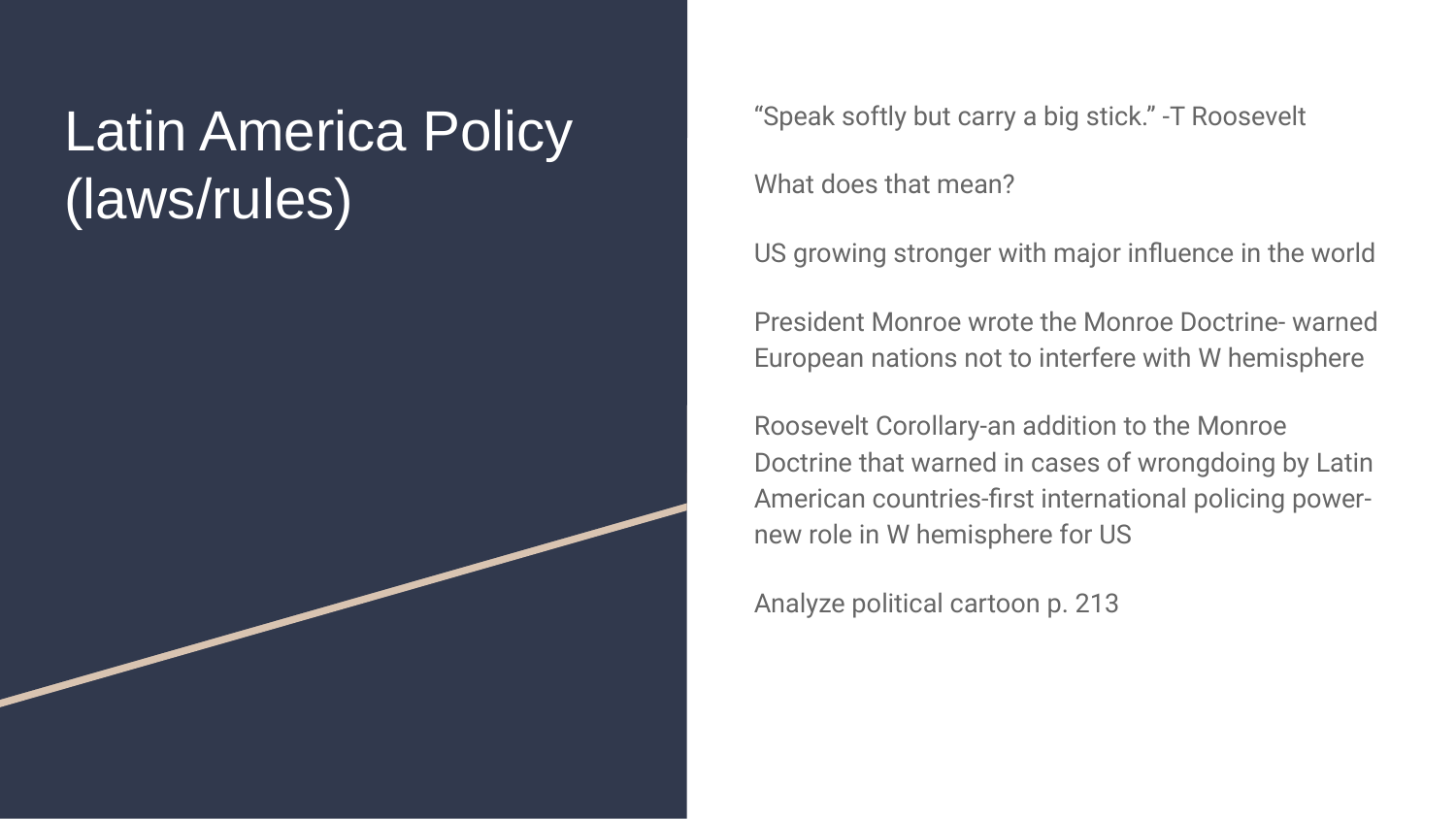

# Latin America Policy (laws/rules)
“Speak softly but carry a big stick.” -T Roosevelt
What does that mean?
US growing stronger with major influence in the world
President Monroe wrote the Monroe Doctrine- warned European nations not to interfere with W hemisphere
Roosevelt Corollary-an addition to the Monroe Doctrine that warned in cases of wrongdoing by Latin American countries-first international policing power-new role in W hemisphere for US
Analyze political cartoon p. 213